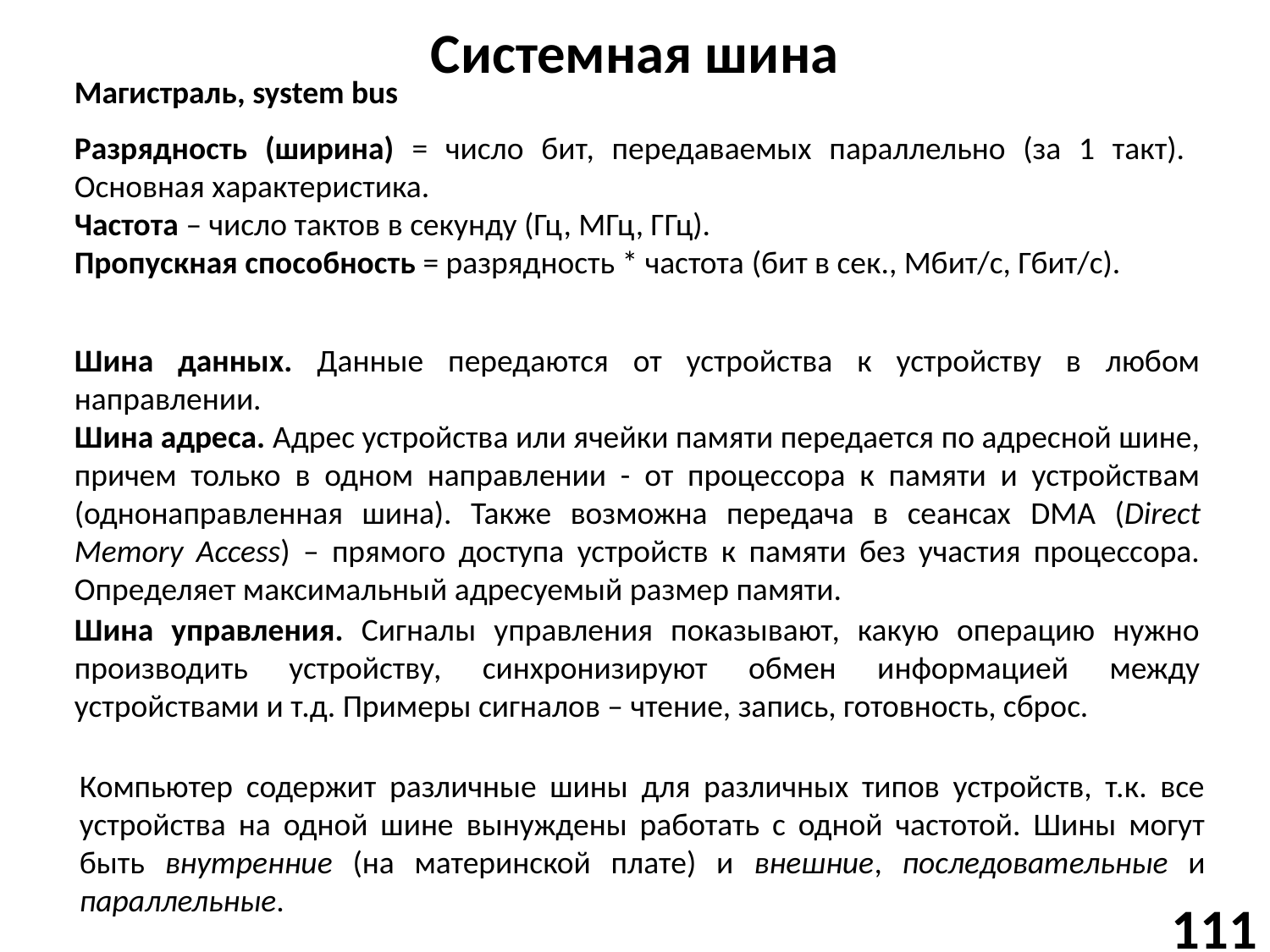

# Системная шина
Магистраль, system bus
Разрядность (ширина) = число бит, передаваемых параллельно (за 1 такт). Основная характеристика.
Частота – число тактов в секунду (Гц, МГц, ГГц).
Пропускная способность = разрядность * частота (бит в сек., Мбит/с, Гбит/с).
Шина данных. Данные передаются от устройства к устройству в любом направлении.
Шина адреса. Адрес устройства или ячейки памяти передается по адресной шине, причем только в одном направлении - от процессора к памяти и устройствам (однонаправленная шина). Также возможна передача в сеансах DMA (Direct Memory Access) – прямого доступа устройств к памяти без участия процессора. Определяет максимальный адресуемый размер памяти.
Шина управления. Сигналы управления показывают, какую операцию нужно производить устройству, синхронизируют обмен информацией между устройствами и т.д. Примеры сигналов – чтение, запись, готовность, сброс.
Компьютер содержит различные шины для различных типов устройств, т.к. все устройства на одной шине вынуждены работать с одной частотой. Шины могут быть внутренние (на материнской плате) и внешние, последовательные и параллельные.
111